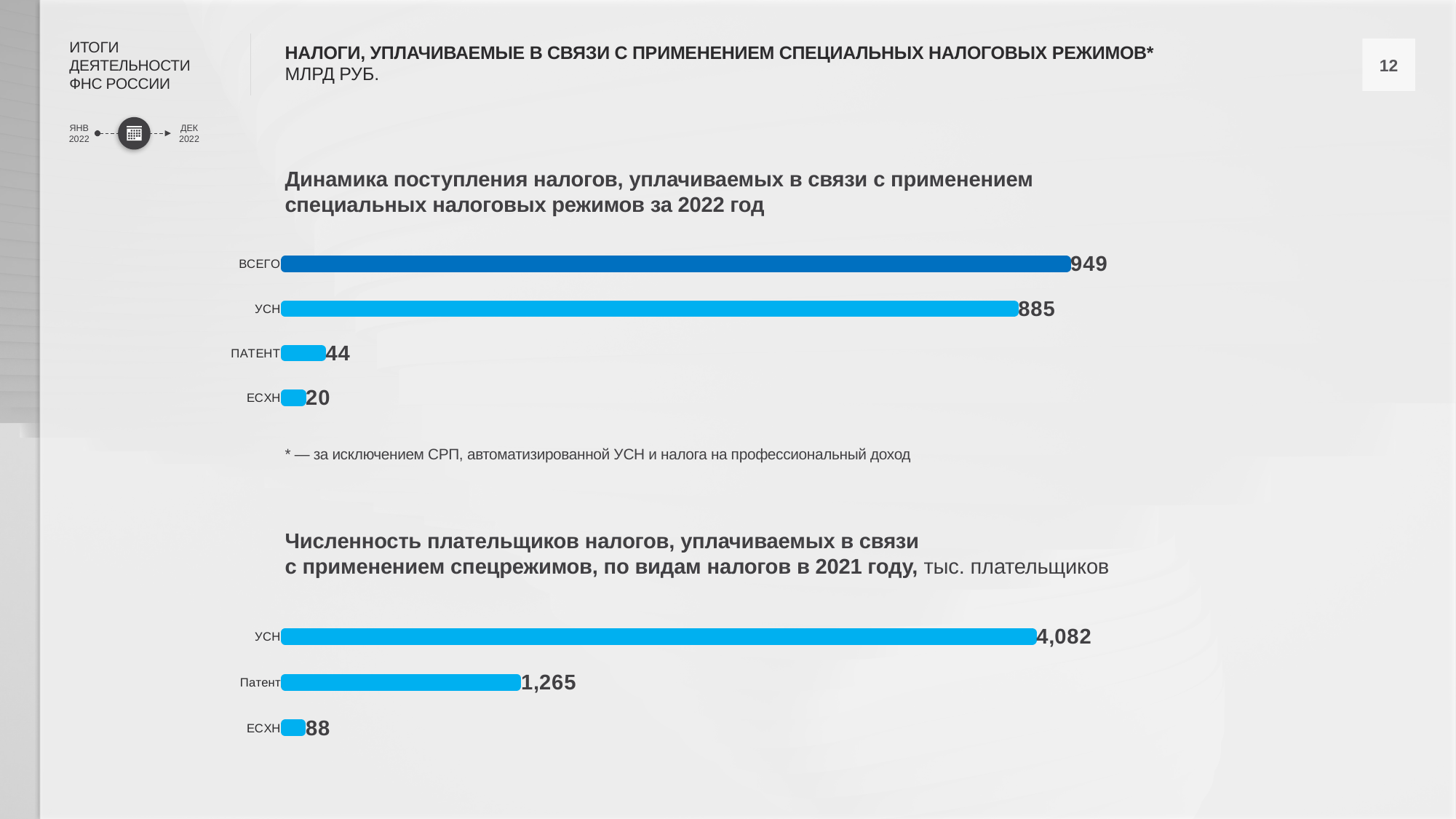

НАЛОГИ, УПЛАЧИВАЕМЫЕ В СВЯЗИ С ПРИМЕНЕНИЕМ СПЕЦИАЛЬНЫХ НАЛОГОВЫХ РЕЖИМОВ*
МЛРД РУБ.
Динамика поступления налогов, уплачиваемых в связи с применением специальных налоговых режимов за 2022 год

### Chart

| Category | 05 - 12 ОКТ |
|---|---|
| ВСЕГО | 948.521 |
| УСН | 885.0 |
| ПАТЕНТ | 43.8 |
| ЕСХН | 19.8 |
* — за исключением СРП, автоматизированной УСН и налога на профессиональный доход
Численность плательщиков налогов, уплачиваемых в связи
с применением спецрежимов, по видам налогов в 2021 году, тыс. плательщиков

### Chart

| Category | 05 - 12 ОКТ |
|---|---|
| УСН | 4082.019 |
| Патент | 1265.0 |
| ЕСХН | 88.24 |